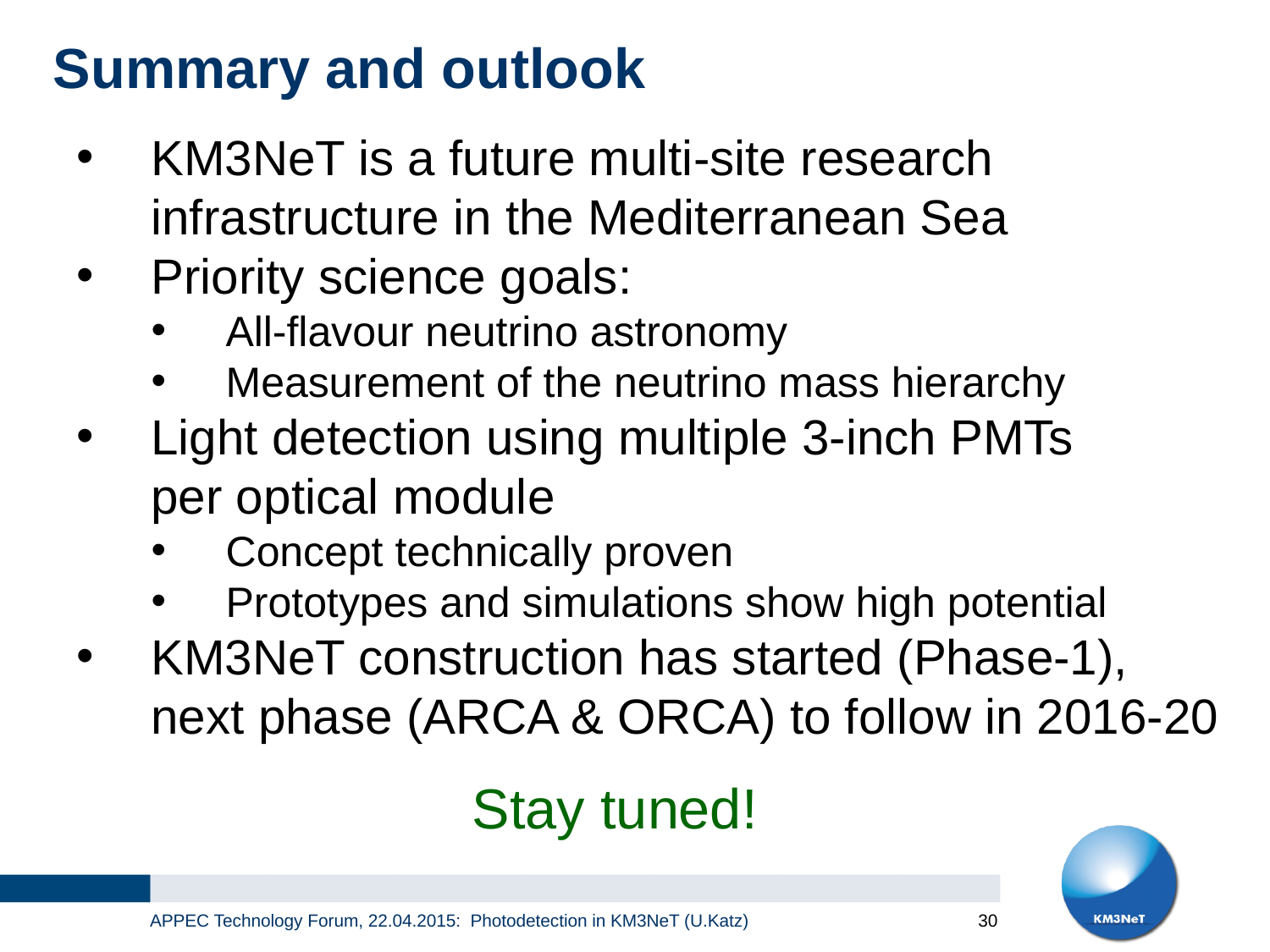

# Summary and outlook
KM3NeT is a future multi-site research
infrastructure in the Mediterranean Sea
Priority science goals:
All-flavour neutrino astronomy
Measurement of the neutrino mass hierarchy
Light detection using multiple 3-inch PMTs
per optical module
Concept technically proven
Prototypes and simulations show high potential
KM3NeT construction has started (Phase-1),
next phase (ARCA & ORCA) to follow in 2016-20
Stay tuned!
APPEC Technology Forum, 22.04.2015:  Photodetection in KM3NeT (U.Katz)
30